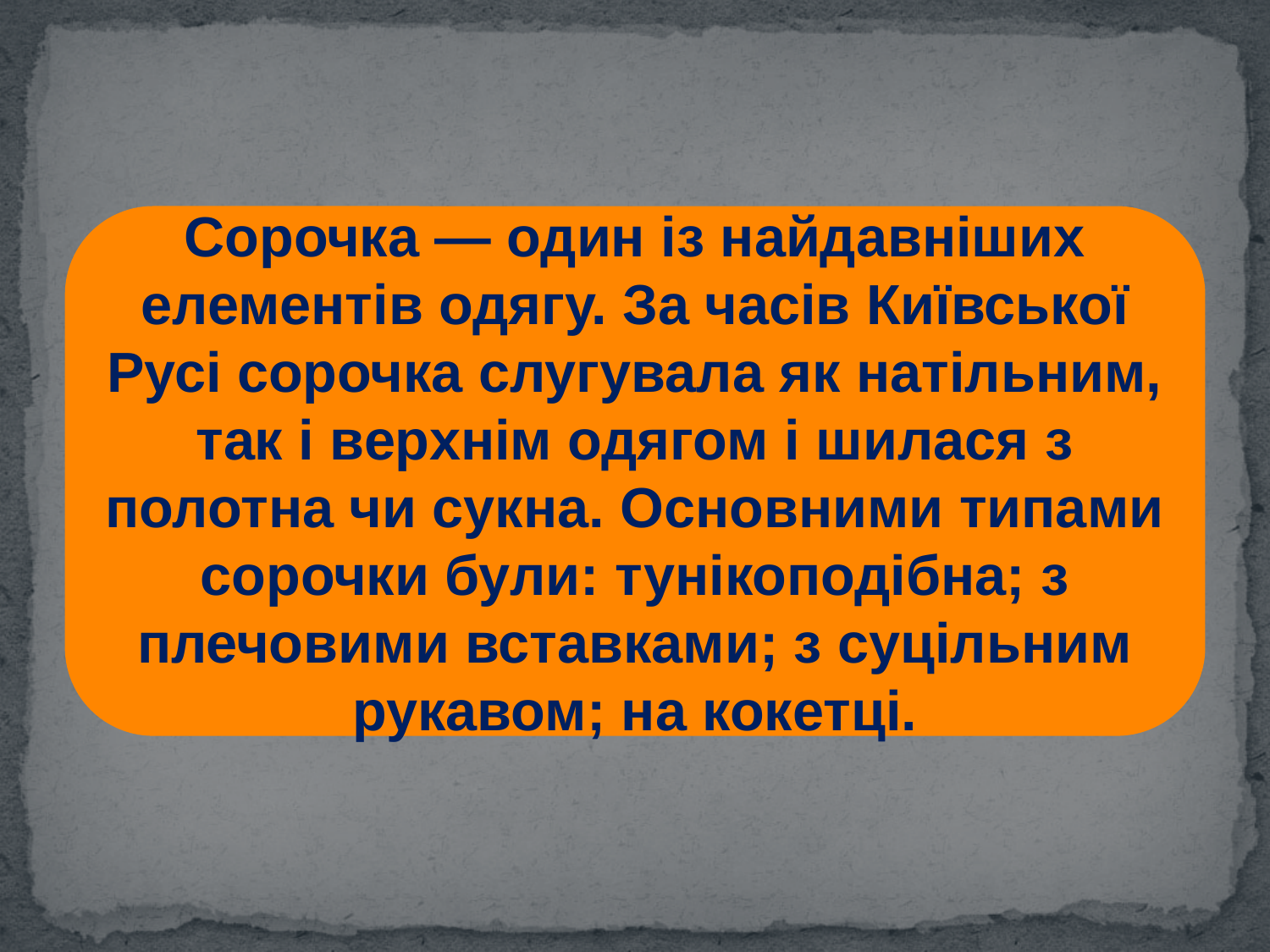

Сорочка — один із найдавніших елементів одягу. За часів Київської Русі сорочка слугувала як натільним, так і верхнім одягом і шилася з полотна чи сукна. Основними типами сорочки були: тунікоподібна; з плечовими вставками; з суцільним рукавом; на кокетці.